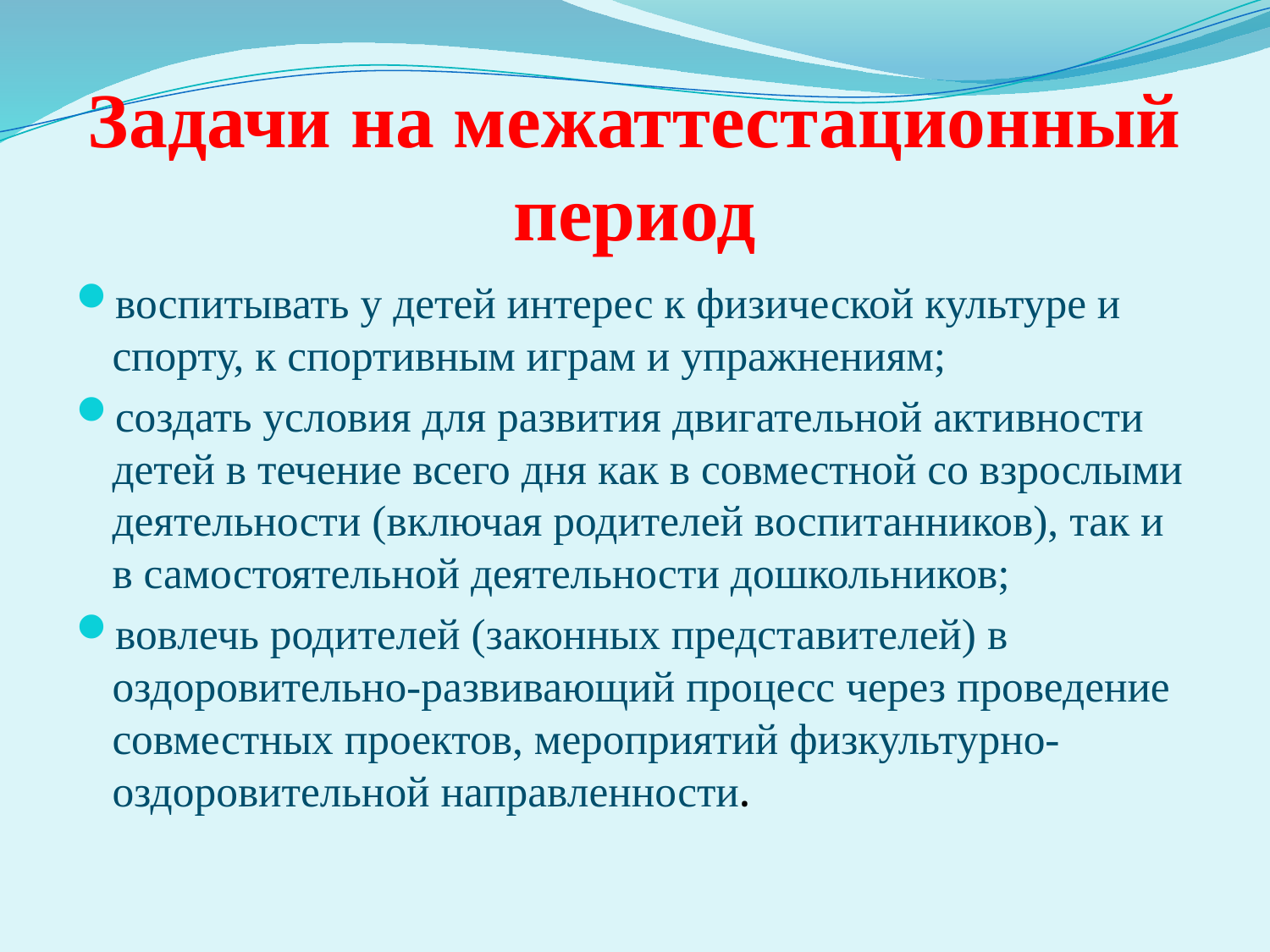

# Задачи на межаттестационный период
воспитывать у детей интерес к физической культуре и спорту, к спортивным играм и упражнениям;
создать условия для развития двигательной активности детей в течение всего дня как в совместной со взрослыми деятельности (включая родителей воспитанников), так и в самостоятельной деятельности дошкольников;
вовлечь родителей (законных представителей) в оздоровительно-развивающий процесс через проведение совместных проектов, мероприятий физкультурно-оздоровительной направленности.